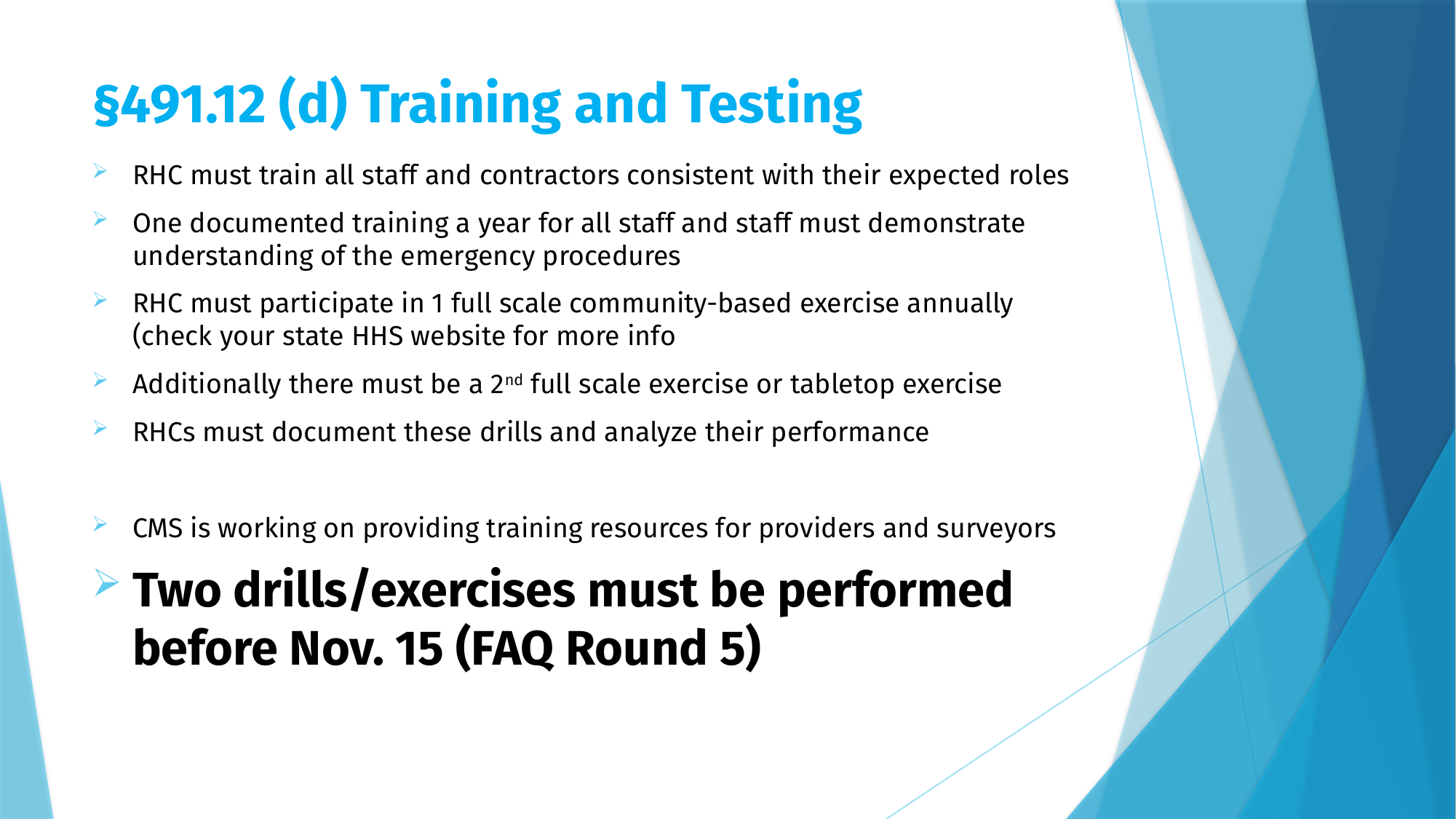

# §491.12 (d) Training and Testing
RHC must train all staff and contractors consistent with their expected roles
One documented training a year for all staff and staff must demonstrate understanding of the emergency procedures
RHC must participate in 1 full scale community-based exercise annually (check your state HHS website for more info
Additionally there must be a 2nd full scale exercise or tabletop exercise
RHCs must document these drills and analyze their performance

CMS is working on providing training resources for providers and surveyors
Two drills/exercises must be performed before Nov. 15 (FAQ Round 5)